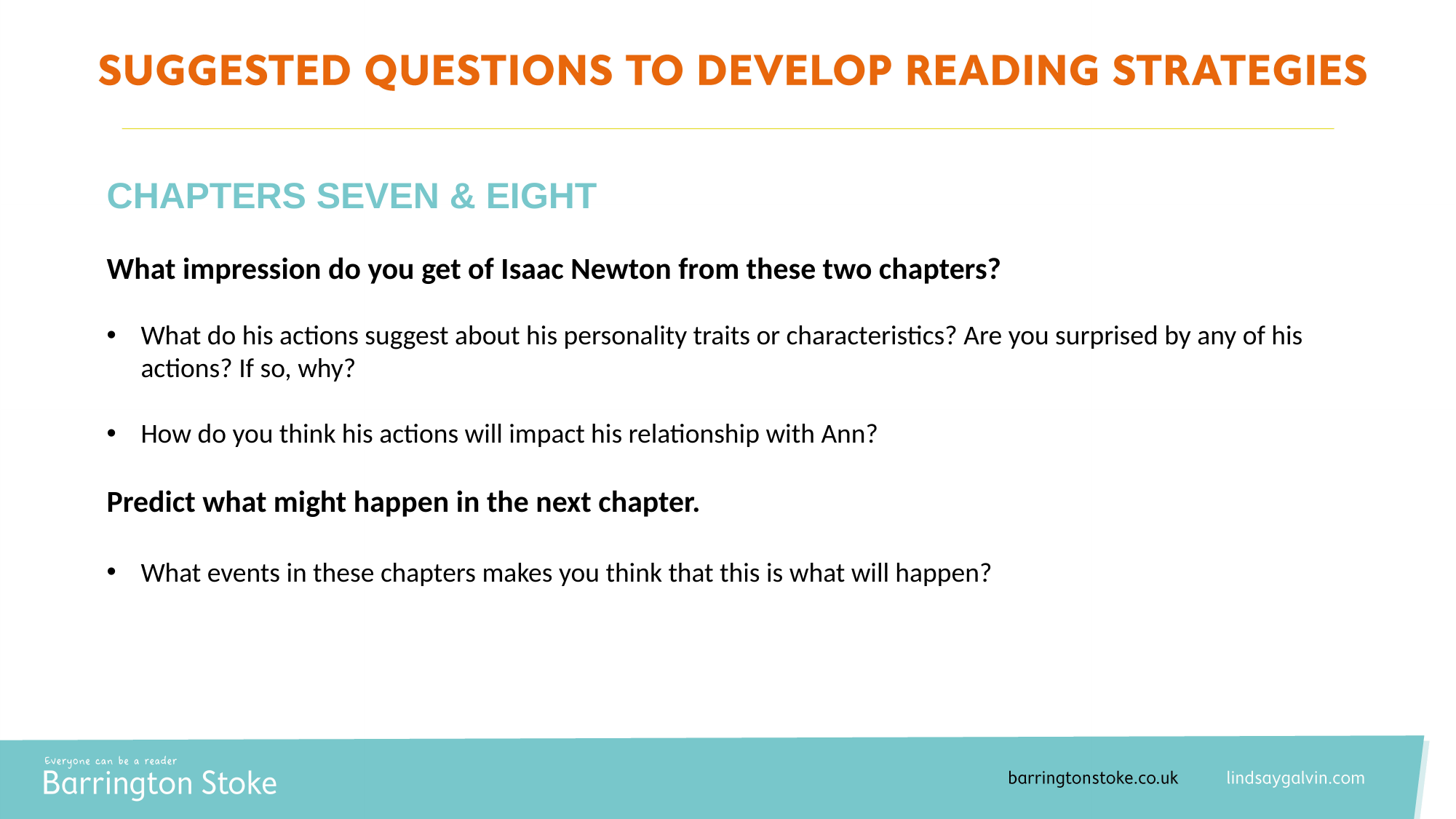

CHAPTERS SEVEN & EIGHT

What impression do you get of Isaac Newton from these two chapters?

What do his actions suggest about his personality traits or characteristics? Are you surprised by any of his actions? If so, why?

How do you think his actions will impact his relationship with Ann?

Predict what might happen in the next chapter.

What events in these chapters makes you think that this is what will happen?